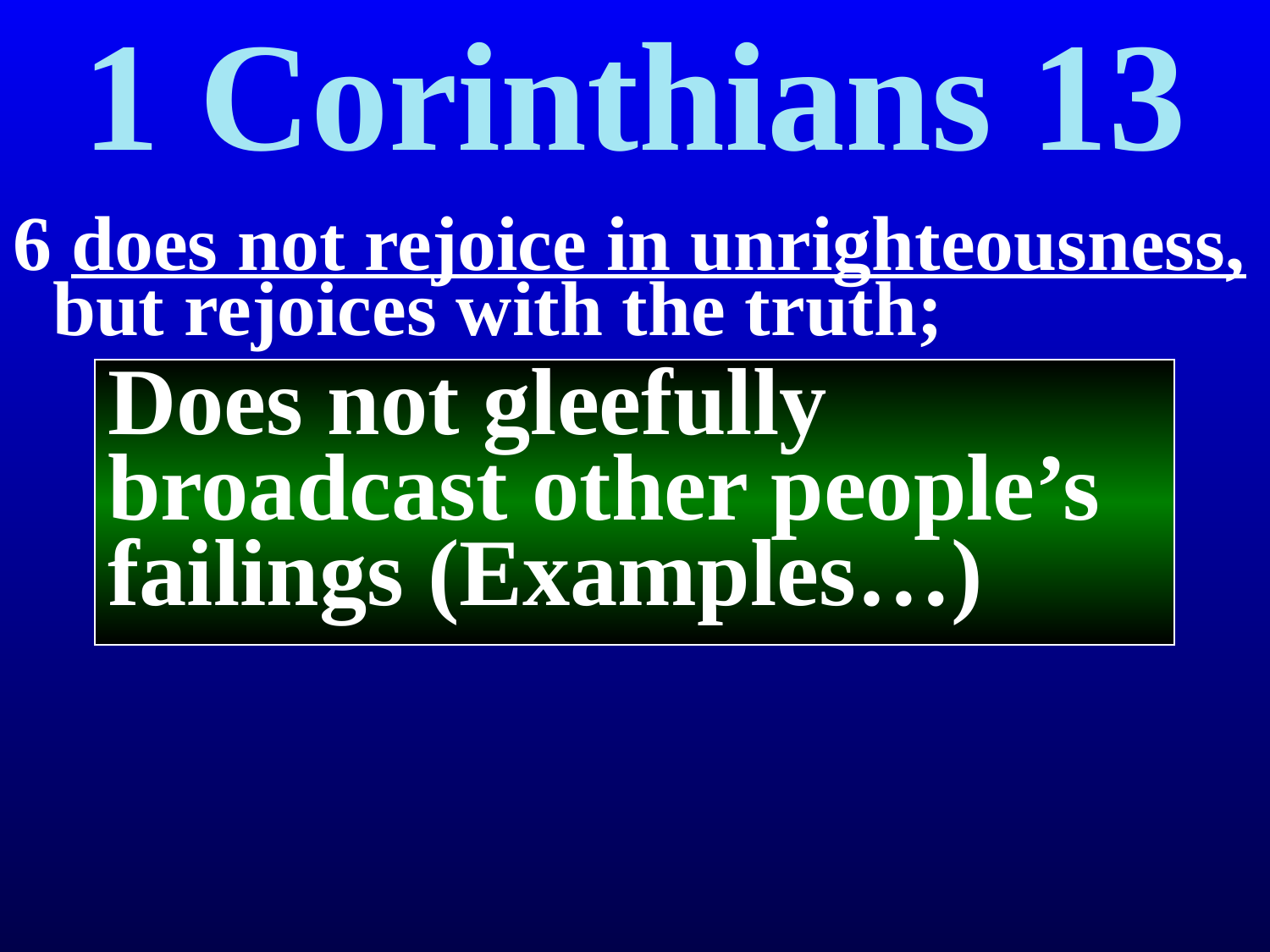

# 1 Corinthians 13
6 does not rejoice in unrighteousness, but rejoices with the truth;
Does not gleefully broadcast other people’s failings (Examples…)